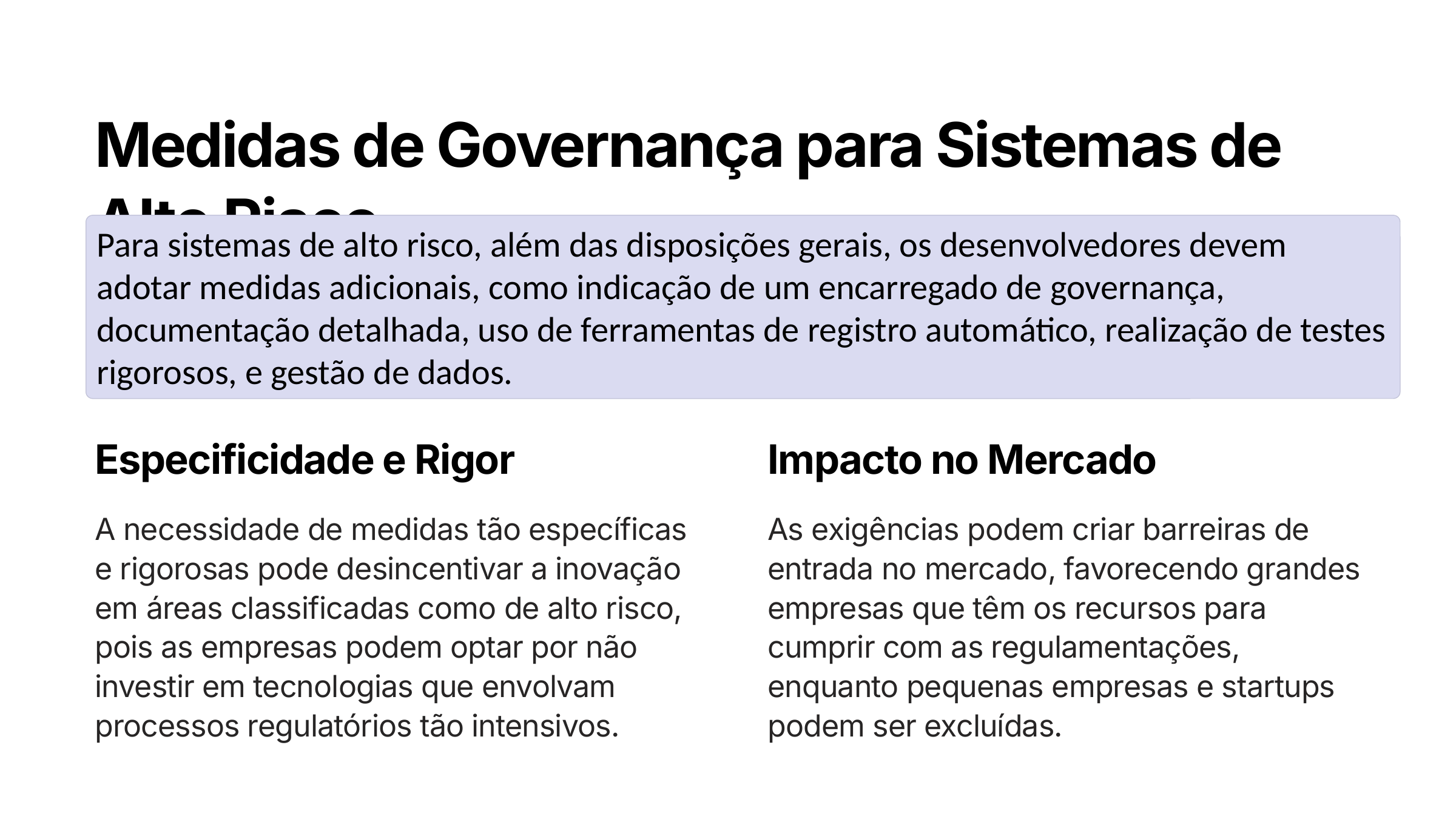

Medidas de Governança para Sistemas de Alto Risco
Para sistemas de alto risco, além das disposições gerais, os desenvolvedores devem adotar medidas adicionais, como indicação de um encarregado de governança, documentação detalhada, uso de ferramentas de registro automático, realização de testes rigorosos, e gestão de dados.
Especificidade e Rigor
Impacto no Mercado
A necessidade de medidas tão específicas e rigorosas pode desincentivar a inovação em áreas classificadas como de alto risco, pois as empresas podem optar por não investir em tecnologias que envolvam processos regulatórios tão intensivos.
As exigências podem criar barreiras de entrada no mercado, favorecendo grandes empresas que têm os recursos para cumprir com as regulamentações, enquanto pequenas empresas e startups podem ser excluídas.